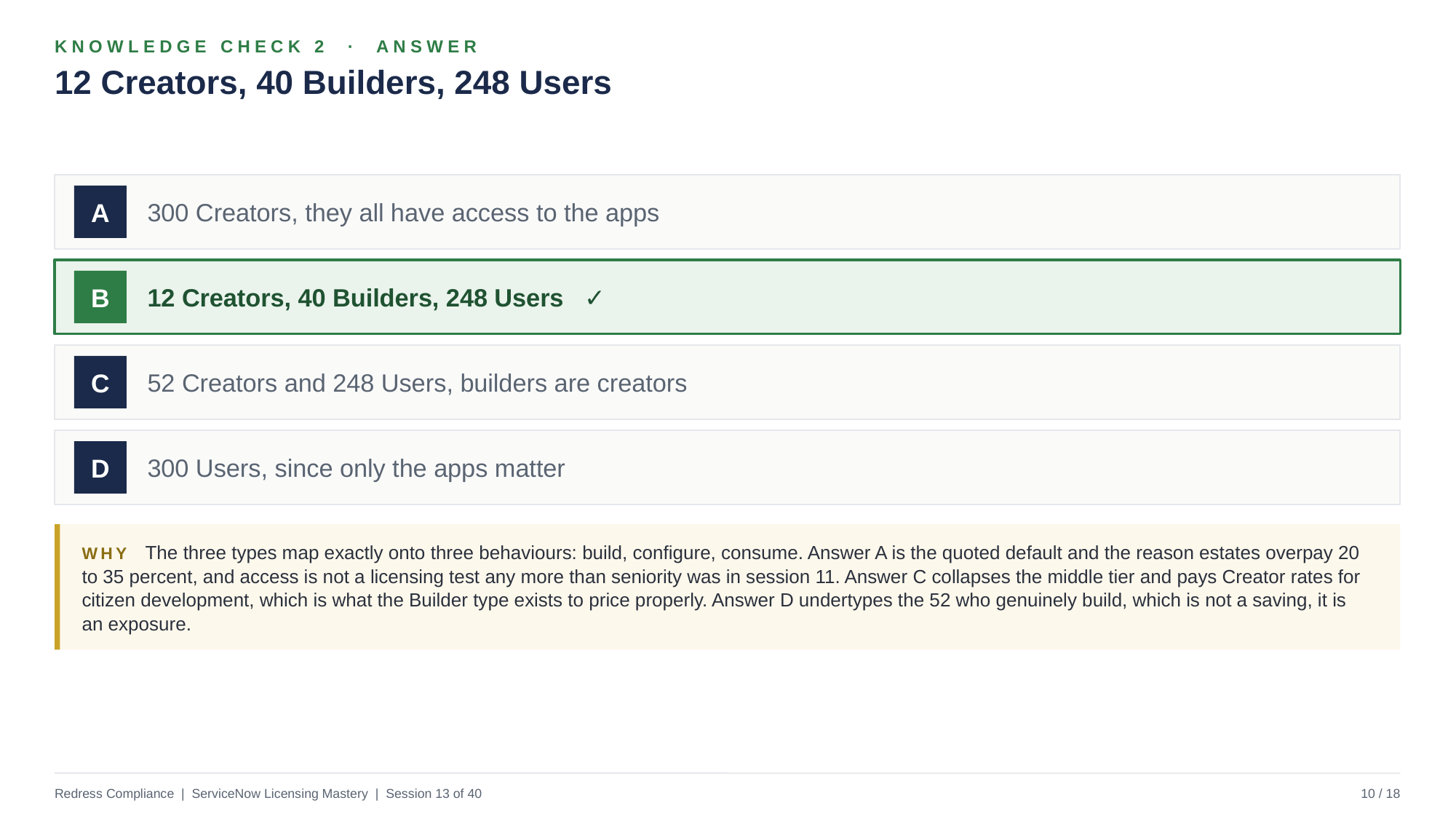

KNOWLEDGE CHECK 2  ·  ANSWER
12 Creators, 40 Builders, 248 Users

300 Creators, they all have access to the apps

A

12 Creators, 40 Builders, 248 Users   ✓

B

52 Creators and 248 Users, builders are creators

C

300 Users, since only the apps matter

D

WHY  The three types map exactly onto three behaviours: build, configure, consume. Answer A is the quoted default and the reason estates overpay 20 to 35 percent, and access is not a licensing test any more than seniority was in session 11. Answer C collapses the middle tier and pays Creator rates for citizen development, which is what the Builder type exists to price properly. Answer D undertypes the 52 who genuinely build, which is not a saving, it is an exposure.

Redress Compliance  |  ServiceNow Licensing Mastery  |  Session 13 of 40
10 / 18